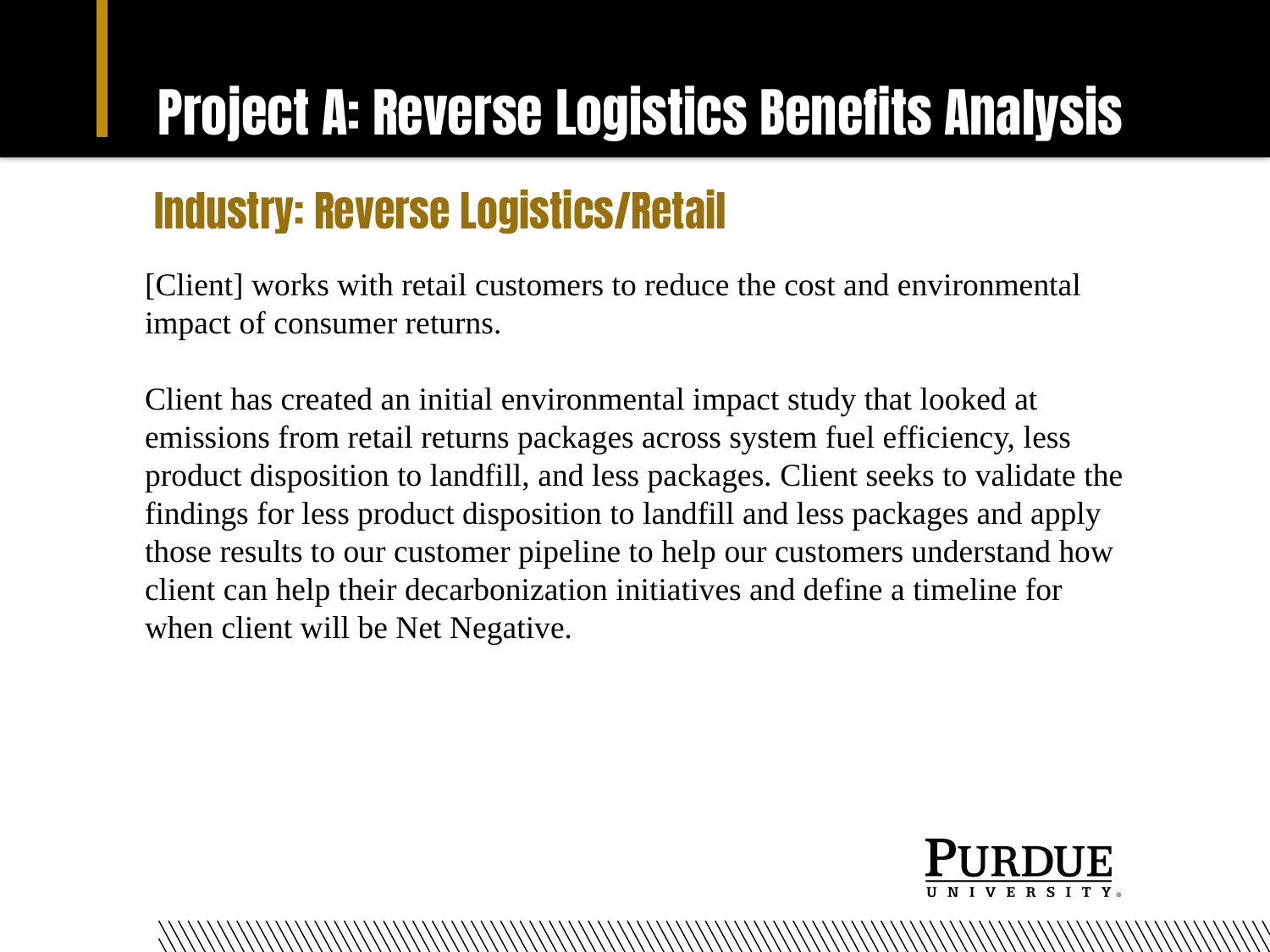

# Project A: Reverse Logistics Benefits Analysis
Industry: Reverse Logistics/Retail
[Client] works with retail customers to reduce the cost and environmental impact of consumer returns.

Client has created an initial environmental impact study that looked at emissions from retail returns packages across system fuel efficiency, less product disposition to landfill, and less packages. Client seeks to validate the findings for less product disposition to landfill and less packages and apply those results to our customer pipeline to help our customers understand how client can help their decarbonization initiatives and define a timeline for when client will be Net Negative.